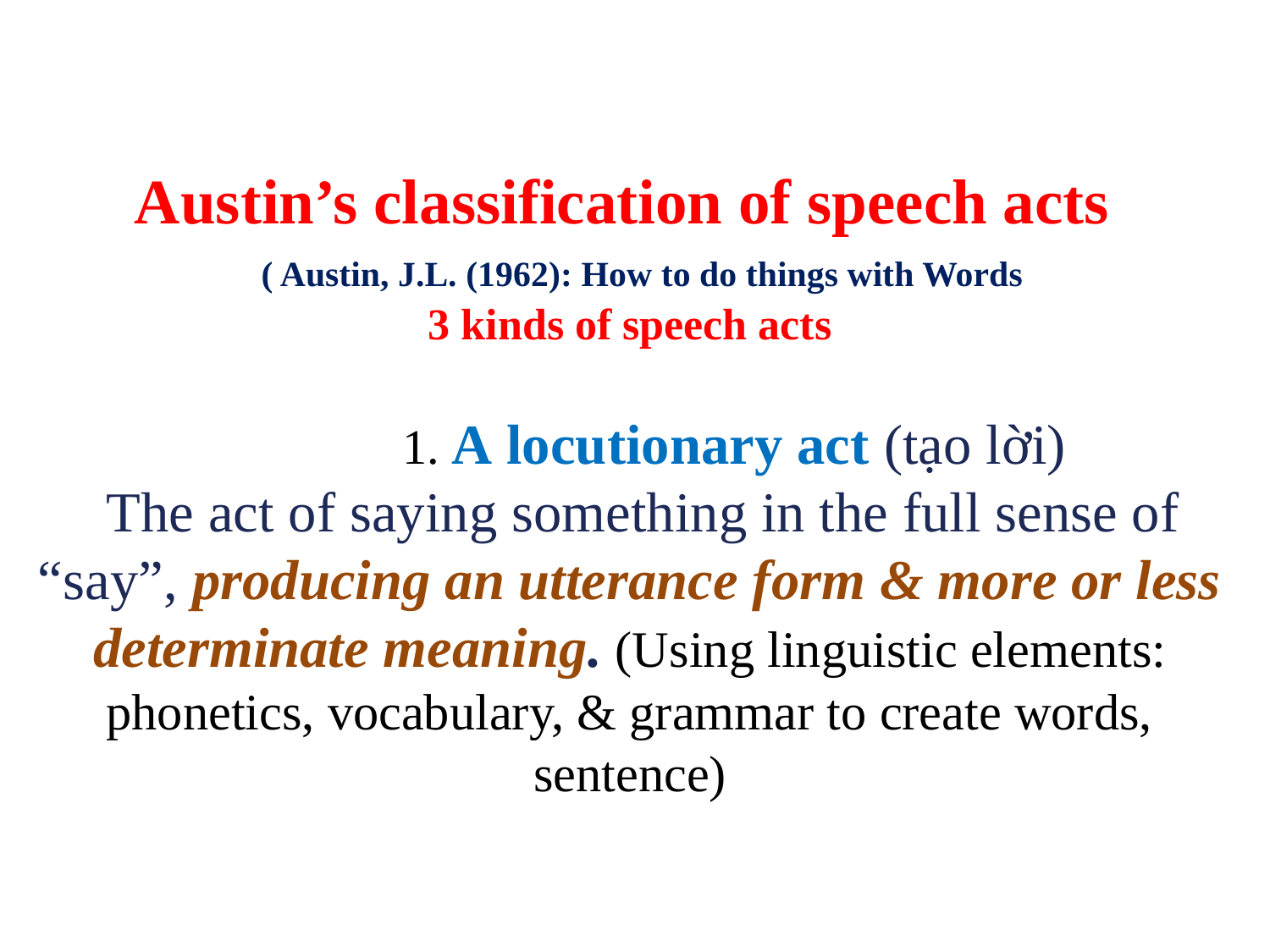

# Austin’s classification of speech acts ( Austin, J.L. (1962): How to do things with Words 3 kinds of speech acts 1. A locutionary act (tạo lời) The act of saying something in the full sense of “say”, producing an utterance form & more or less determinate meaning. (Using linguistic elements: phonetics, vocabulary, & grammar to create words, sentence)